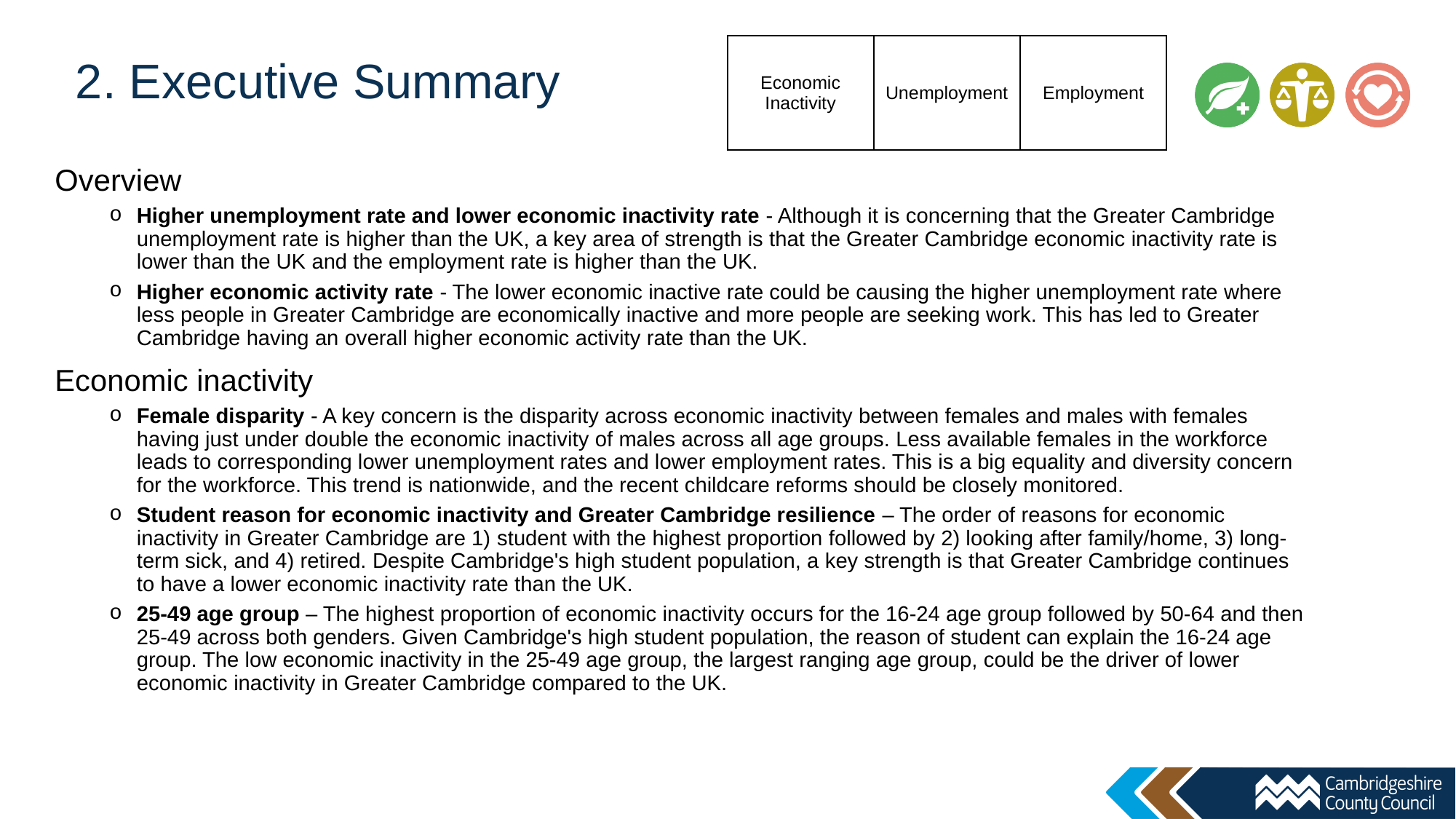

| Economic Inactivity | Unemployment | Employment |
| --- | --- | --- |
# 2. Executive Summary
Overview
Higher unemployment rate and lower economic inactivity rate - Although it is concerning that the Greater Cambridge unemployment rate is higher than the UK, a key area of strength is that the Greater Cambridge economic inactivity rate is lower than the UK and the employment rate is higher than the UK.
Higher economic activity rate - The lower economic inactive rate could be causing the higher unemployment rate where less people in Greater Cambridge are economically inactive and more people are seeking work. This has led to Greater Cambridge having an overall higher economic activity rate than the UK.
Economic inactivity
Female disparity - A key concern is the disparity across economic inactivity between females and males with females having just under double the economic inactivity of males across all age groups. Less available females in the workforce leads to corresponding lower unemployment rates and lower employment rates. This is a big equality and diversity concern for the workforce. This trend is nationwide, and the recent childcare reforms should be closely monitored.
Student reason for economic inactivity and Greater Cambridge resilience – The order of reasons for economic inactivity in Greater Cambridge are 1) student with the highest proportion followed by 2) looking after family/home, 3) long-term sick, and 4) retired. Despite Cambridge's high student population, a key strength is that Greater Cambridge continues to have a lower economic inactivity rate than the UK.
25-49 age group – The highest proportion of economic inactivity occurs for the 16-24 age group followed by 50-64 and then 25-49 across both genders. Given Cambridge's high student population, the reason of student can explain the 16-24 age group. The low economic inactivity in the 25-49 age group, the largest ranging age group, could be the driver of lower economic inactivity in Greater Cambridge compared to the UK.